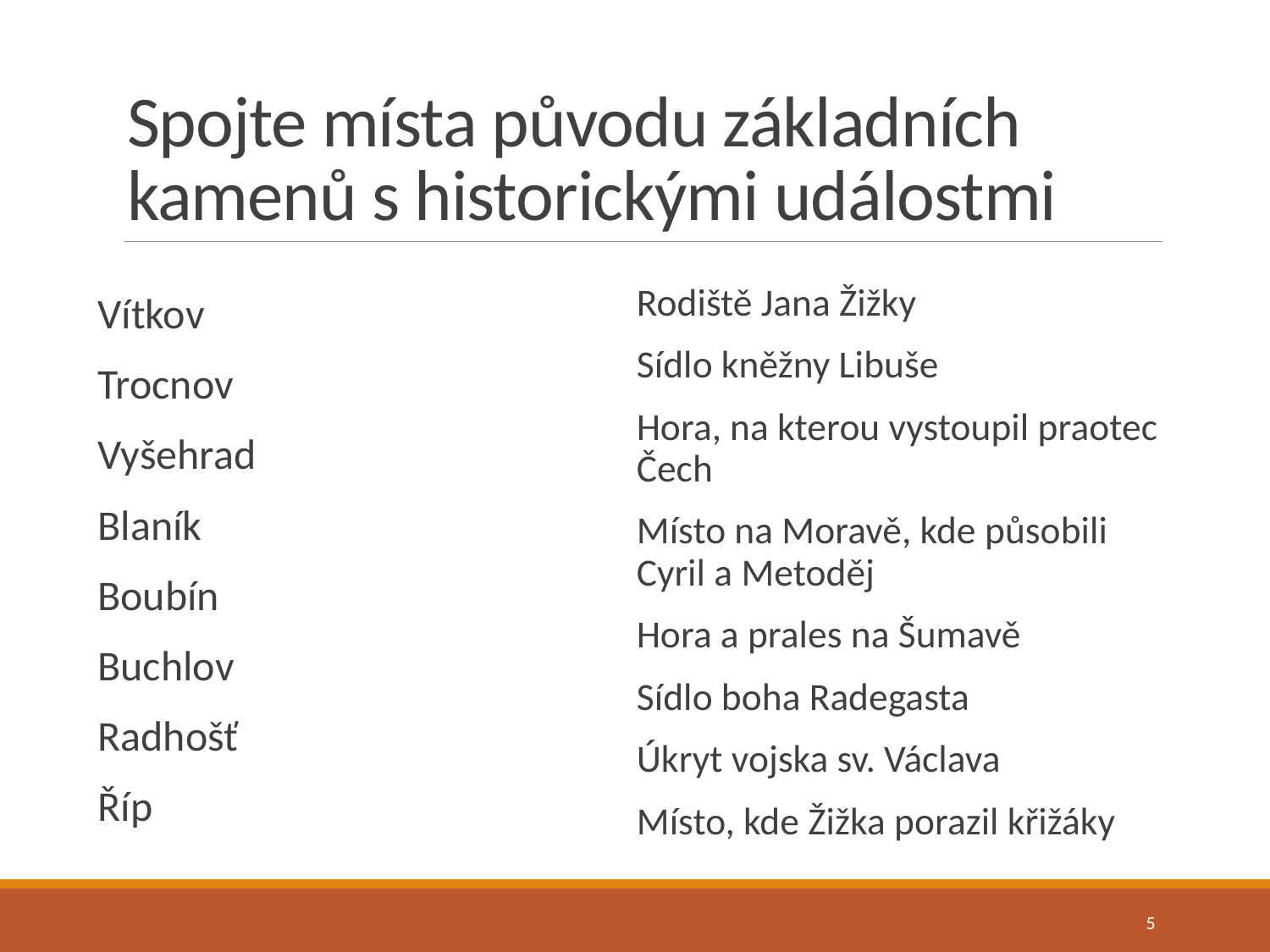

# Spojte místa původu základních kamenů s historickými událostmi
Rodiště Jana Žižky
Sídlo kněžny Libuše
Hora, na kterou vystoupil praotec Čech
Místo na Moravě, kde působili Cyril a Metoděj
Hora a prales na Šumavě
Sídlo boha Radegasta
Úkryt vojska sv. Václava
Místo, kde Žižka porazil křižáky

Vítkov
Trocnov
Vyšehrad
Blaník
Boubín
Buchlov
Radhošť
Říp
5